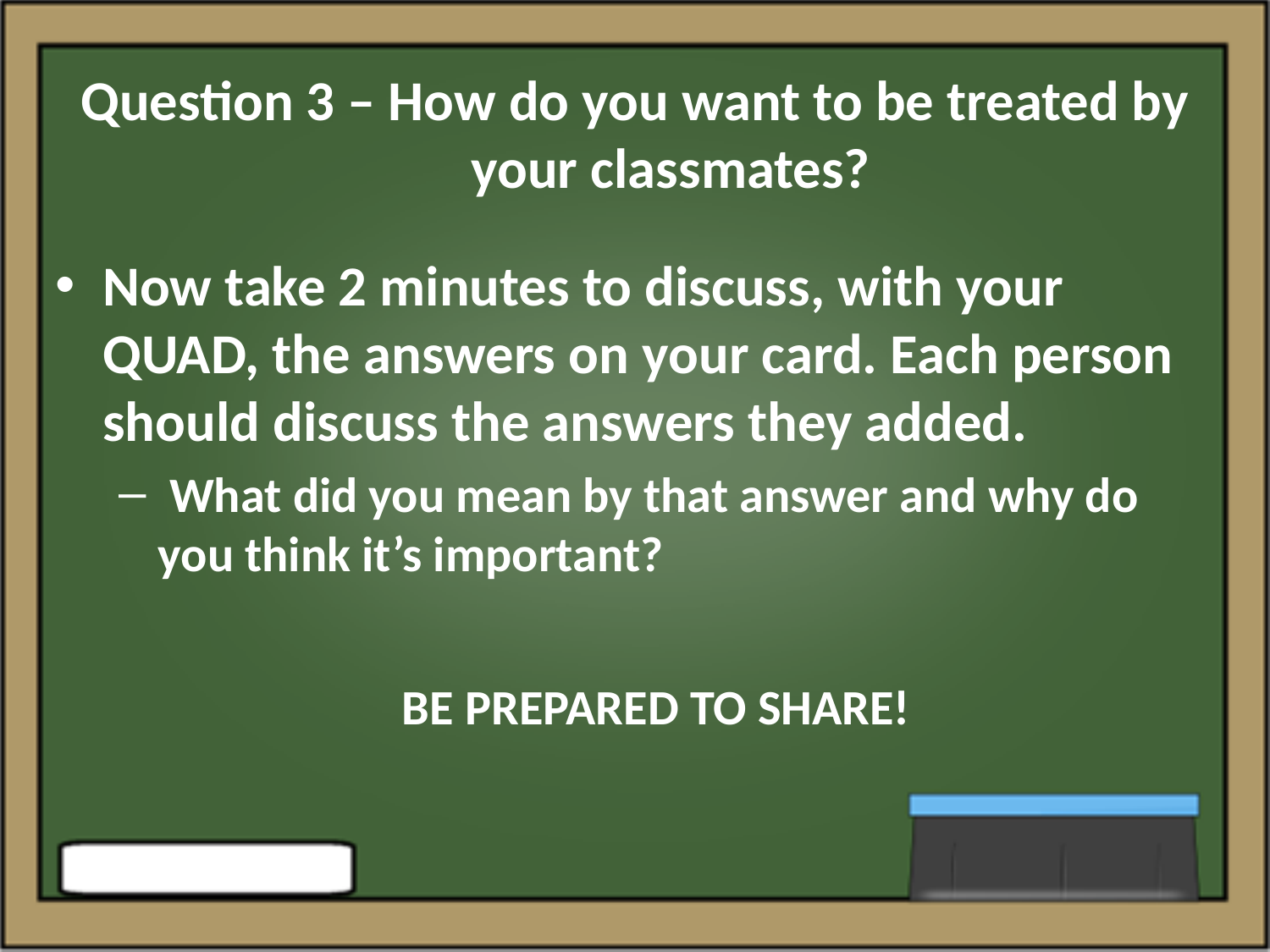

# Question 3 – How do you want to be treated by your classmates?
Now take 2 minutes to discuss, with your QUAD, the answers on your card. Each person should discuss the answers they added.
 What did you mean by that answer and why do you think it’s important?

BE PREPARED TO SHARE!